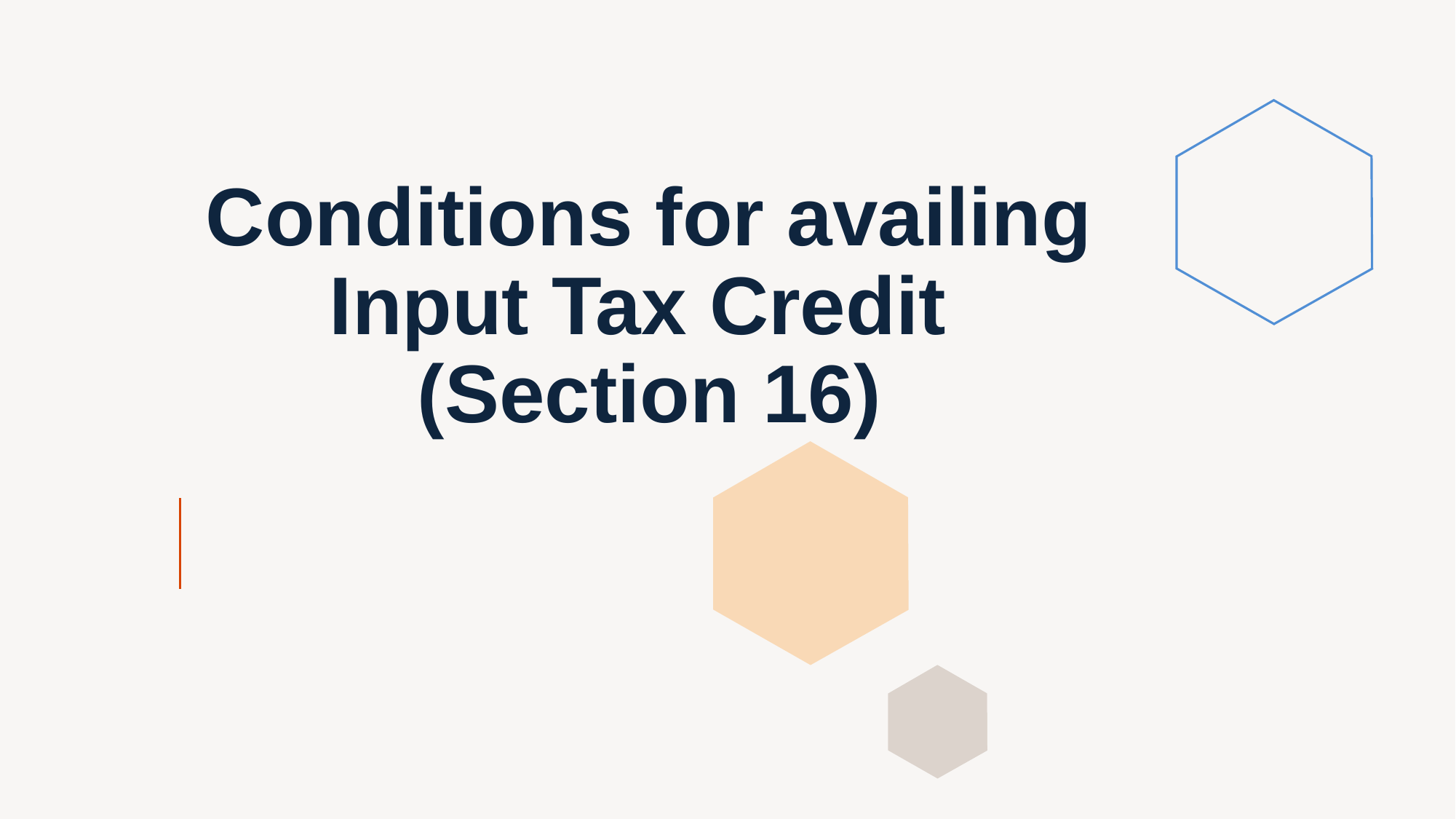

# Conditions for availing Input Tax Credit (Section 16)